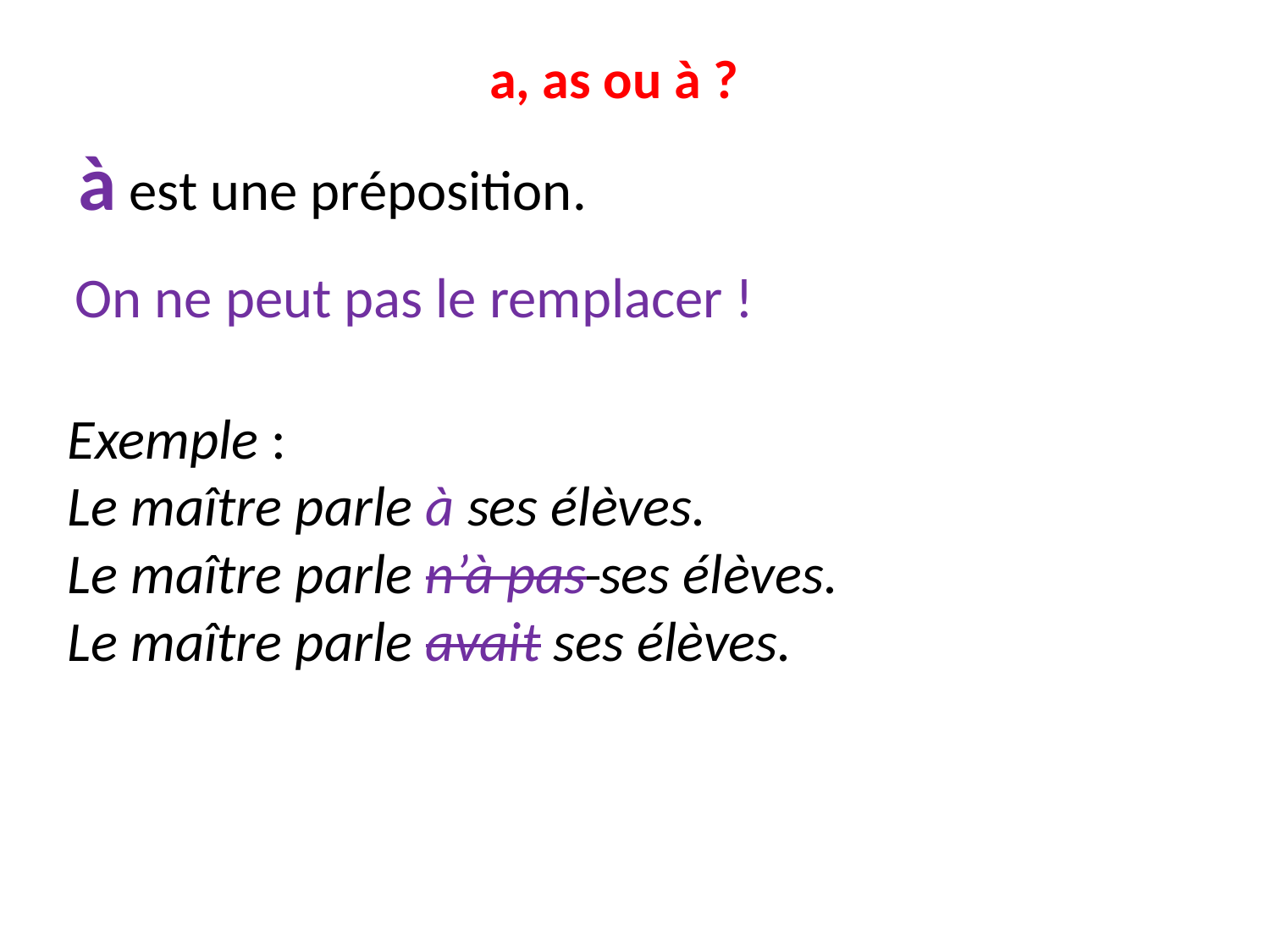

# a, as ou à ?
à est une préposition.
On ne peut pas le remplacer !
Exemple :
Le maître parle à ses élèves.
Le maître parle n’à pas ses élèves.
Le maître parle avait ses élèves.